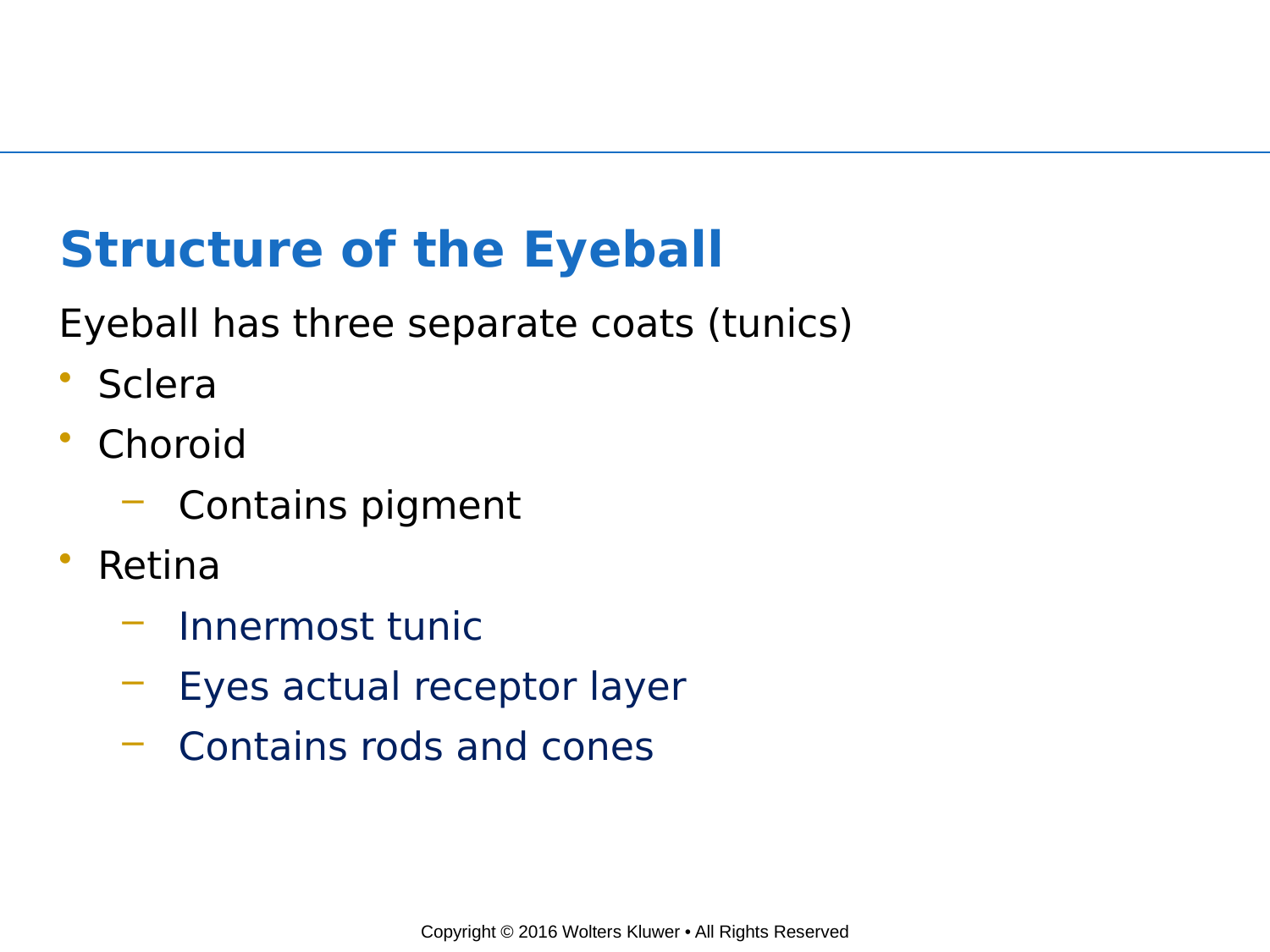

# Structure of the Eyeball
Eyeball has three separate coats (tunics)
Sclera
Choroid
Contains pigment
Retina
Innermost tunic
Eyes actual receptor layer
Contains rods and cones